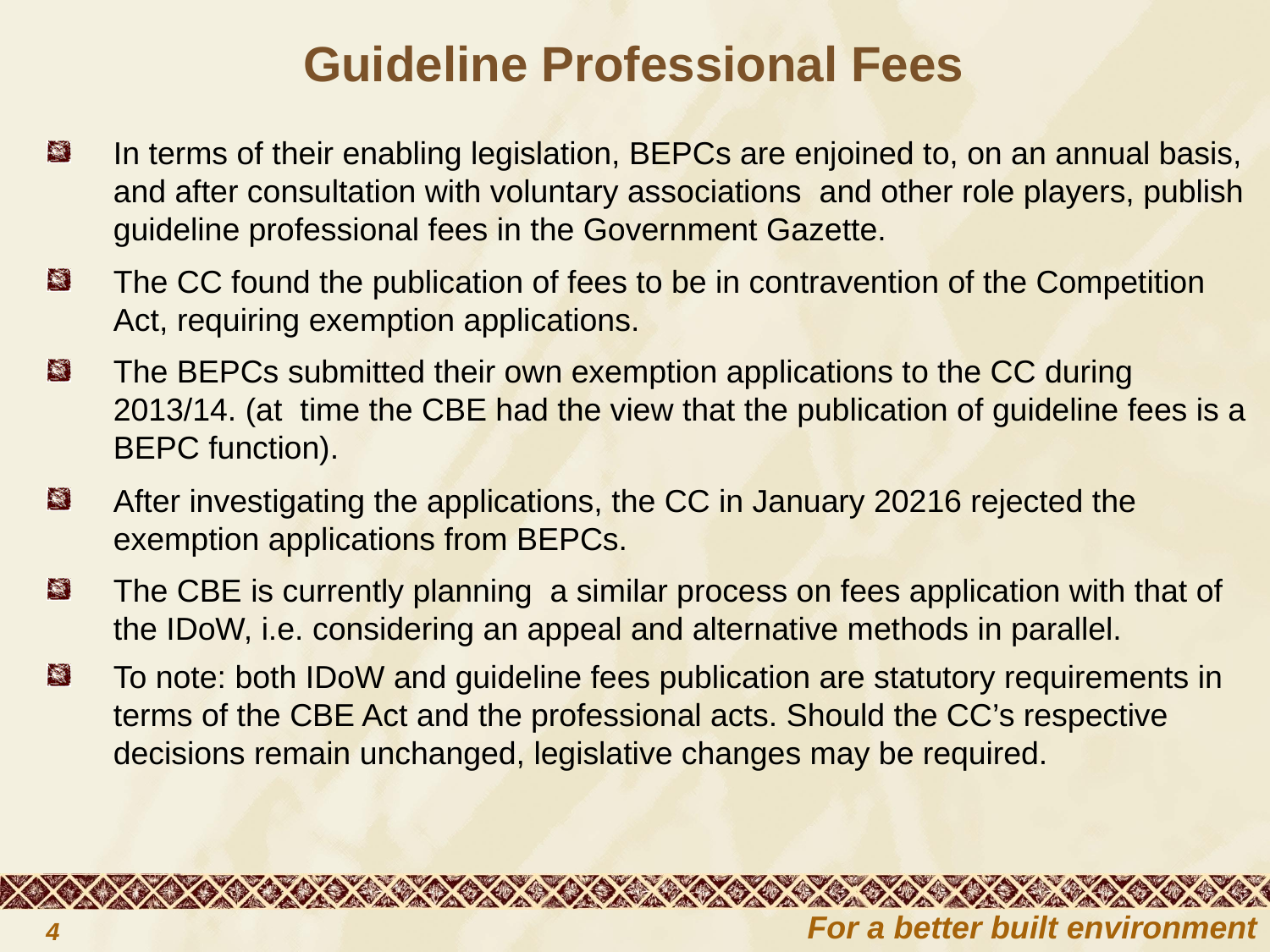

# Guideline Professional Fees
In terms of their enabling legislation, BEPCs are enjoined to, on an annual basis, and after consultation with voluntary associations  and other role players, publish guideline professional fees in the Government Gazette.
The CC found the publication of fees to be in contravention of the Competition Act, requiring exemption applications.
The BEPCs submitted their own exemption applications to the CC during 2013/14. (at  time the CBE had the view that the publication of guideline fees is a BEPC function).
After investigating the applications, the CC in January 20216 rejected the exemption applications from BEPCs.
The CBE is currently planning  a similar process on fees application with that of the IDoW, i.e. considering an appeal and alternative methods in parallel.
To note: both IDoW and guideline fees publication are statutory requirements in terms of the CBE Act and the professional acts. Should the CC’s respective decisions remain unchanged, legislative changes may be required.